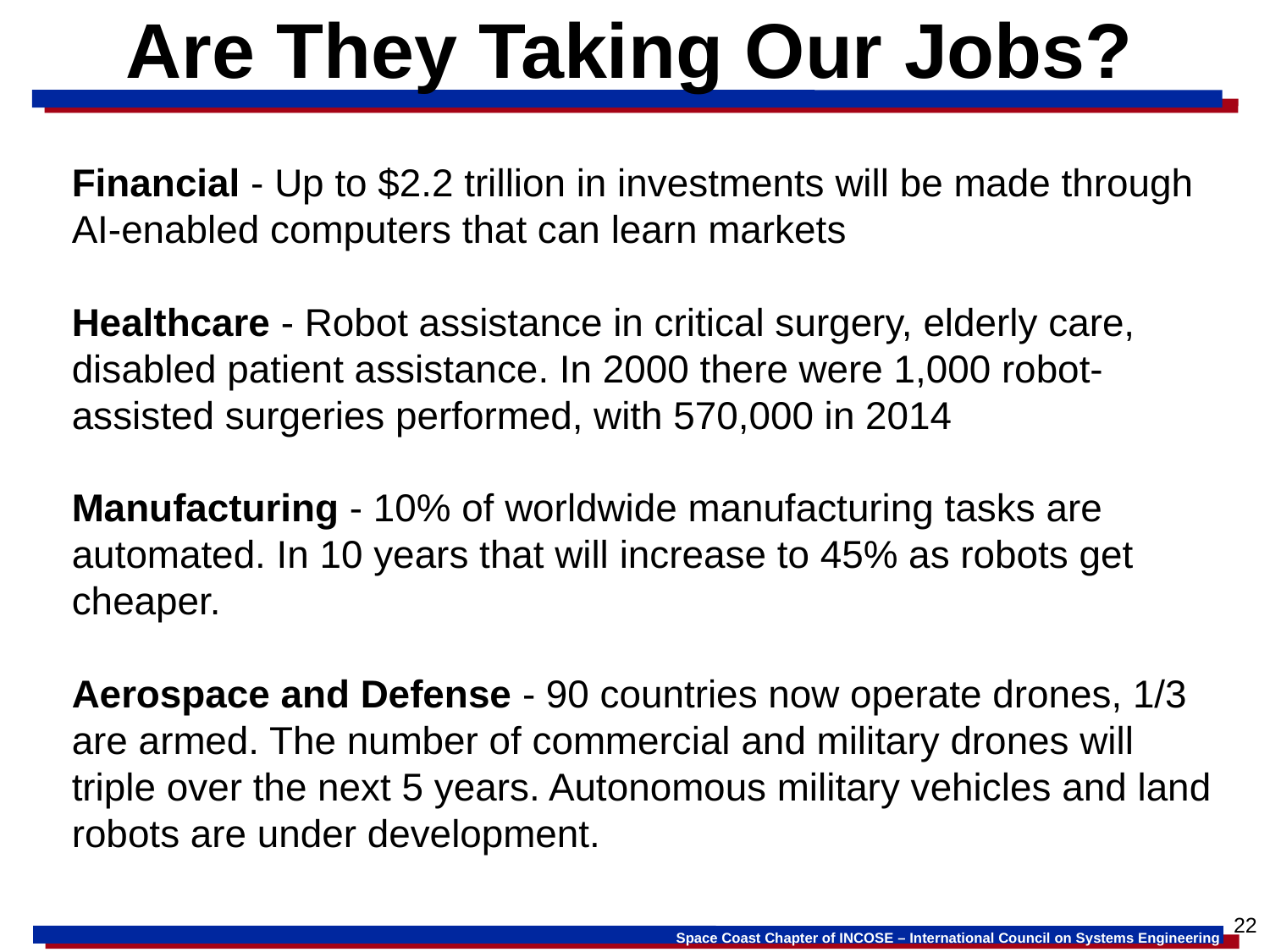

# Are They Taking Our Jobs?
Financial - Up to $2.2 trillion in investments will be made through AI-enabled computers that can learn markets

Healthcare - Robot assistance in critical surgery, elderly care, disabled patient assistance. In 2000 there were 1,000 robot-assisted surgeries performed, with 570,000 in 2014

Manufacturing - 10% of worldwide manufacturing tasks are automated. In 10 years that will increase to 45% as robots get cheaper.

Aerospace and Defense - 90 countries now operate drones, 1/3 are armed. The number of commercial and military drones will triple over the next 5 years. Autonomous military vehicles and land robots are under development.
22